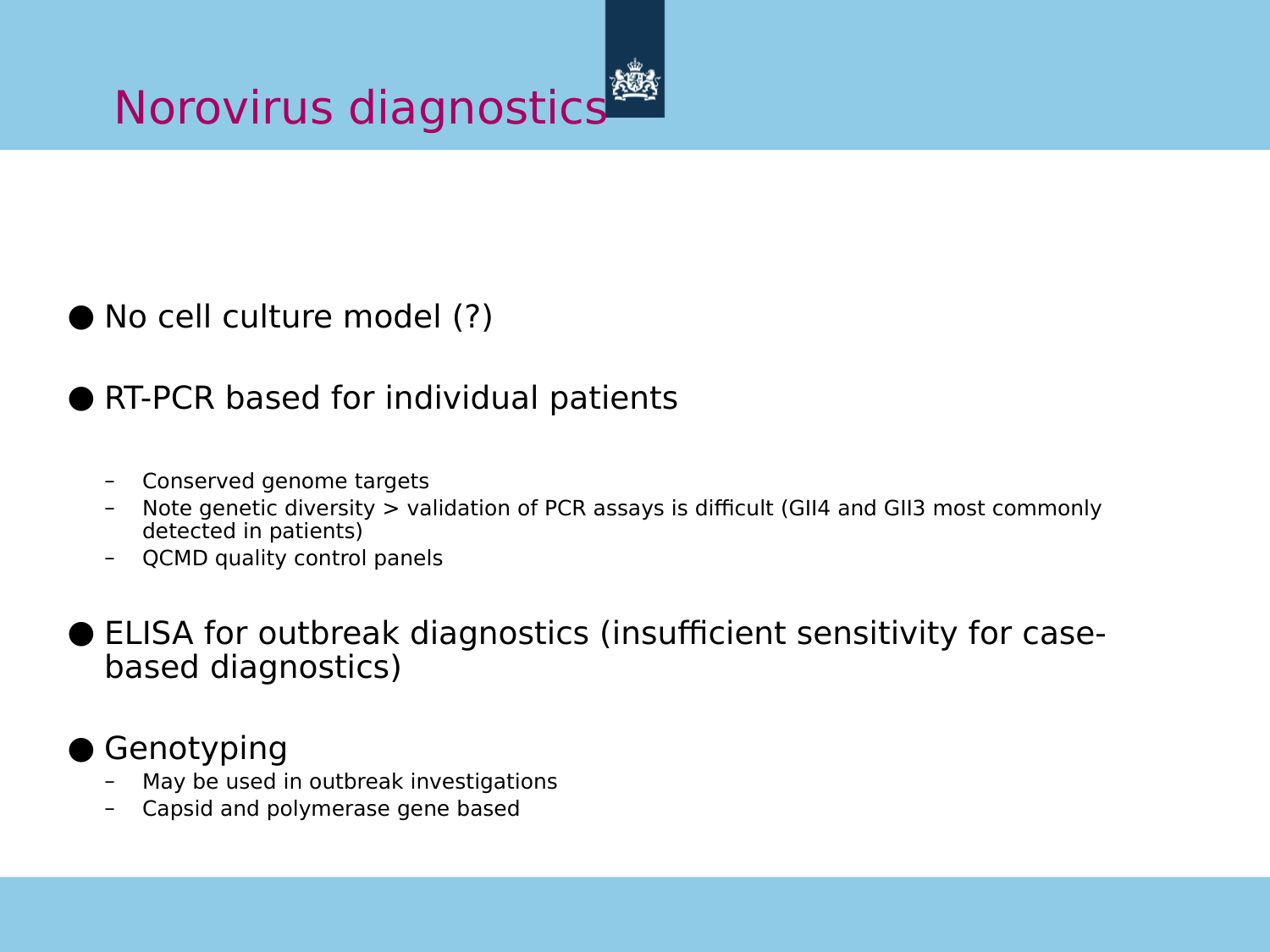

Norovirus diagnostics

No cell culture model (?)

RT-PCR based for individual patients

Conserved genome targets
Note genetic diversity > validation of PCR assays is difficult (GII4 and GII3 most commonly detected in patients)
QCMD quality control panels

ELISA for outbreak diagnostics (insufficient sensitivity for case-based diagnostics)

Genotyping
May be used in outbreak investigations
Capsid and polymerase gene based